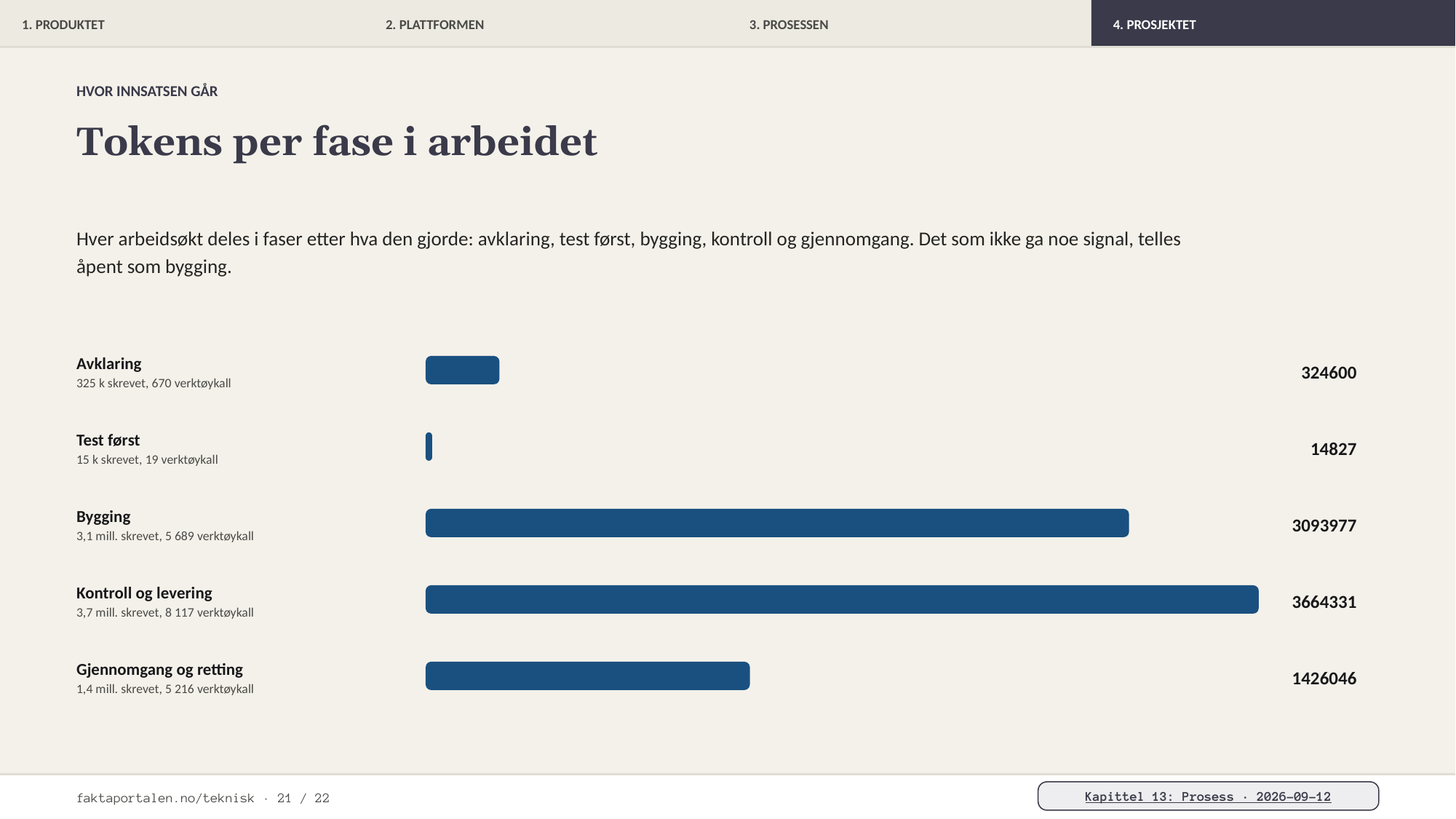

1. PRODUKTET

2. PLATTFORMEN

3. PROSESSEN

4. PROSJEKTET

HVOR INNSATSEN GÅR
Tokens per fase i arbeidet
Hver arbeidsøkt deles i faser etter hva den gjorde: avklaring, test først, bygging, kontroll og gjennomgang. Det som ikke ga noe signal, telles åpent som bygging.
Avklaring
325 k skrevet, 670 verktøykall
324600

Test først
15 k skrevet, 19 verktøykall
14827

Bygging
3,1 mill. skrevet, 5 689 verktøykall
3093977

Kontroll og levering
3,7 mill. skrevet, 8 117 verktøykall
3664331

Gjennomgang og retting
1,4 mill. skrevet, 5 216 verktøykall
1426046

faktaportalen.no/teknisk · 21 / 22
Kapittel 13: Prosess · 2026-09-12